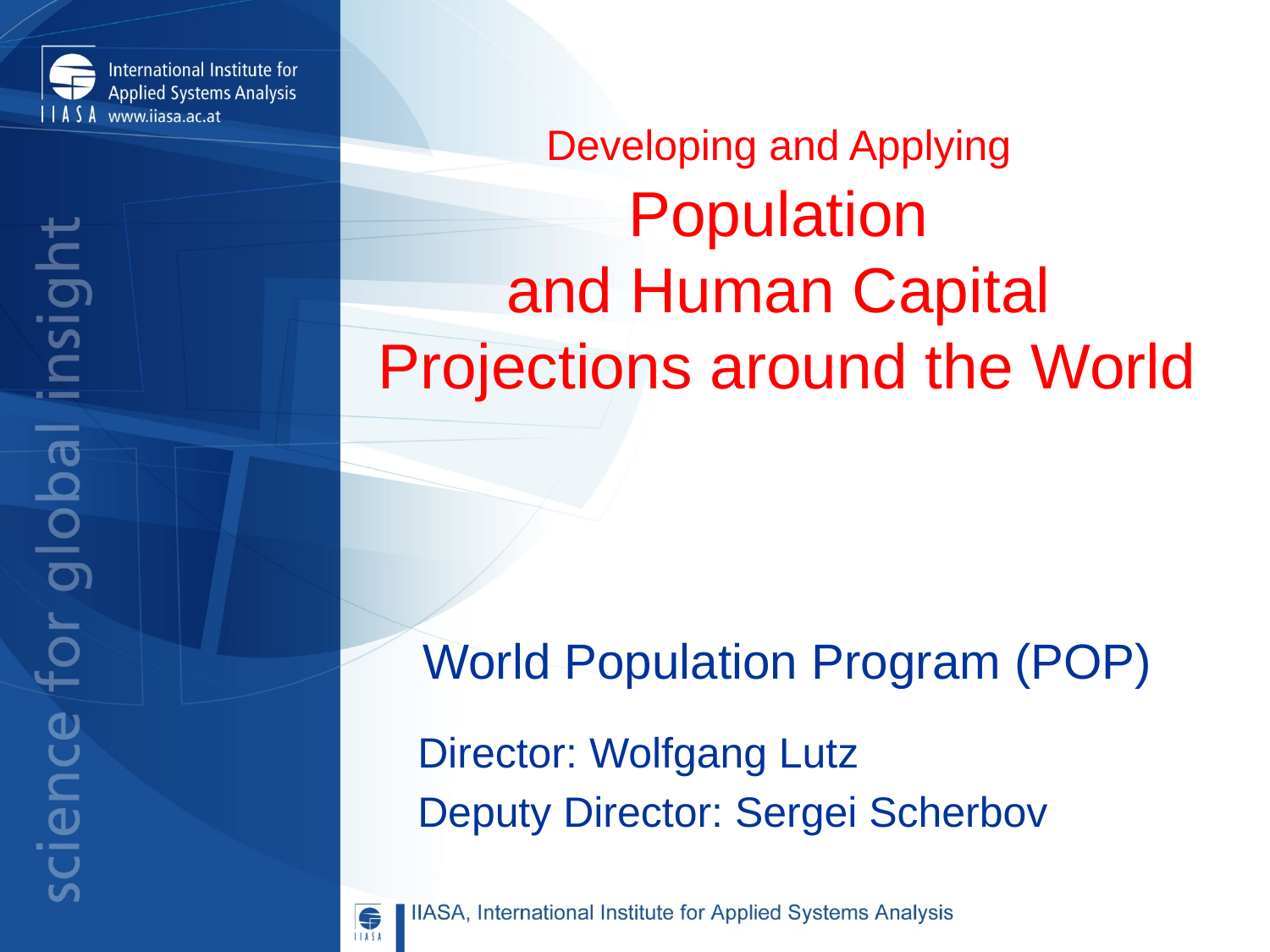

# Developing and Applying Population and Human Capital Projections around the World World Population Program (POP)
Director: Wolfgang Lutz
Deputy Director: Sergei Scherbov